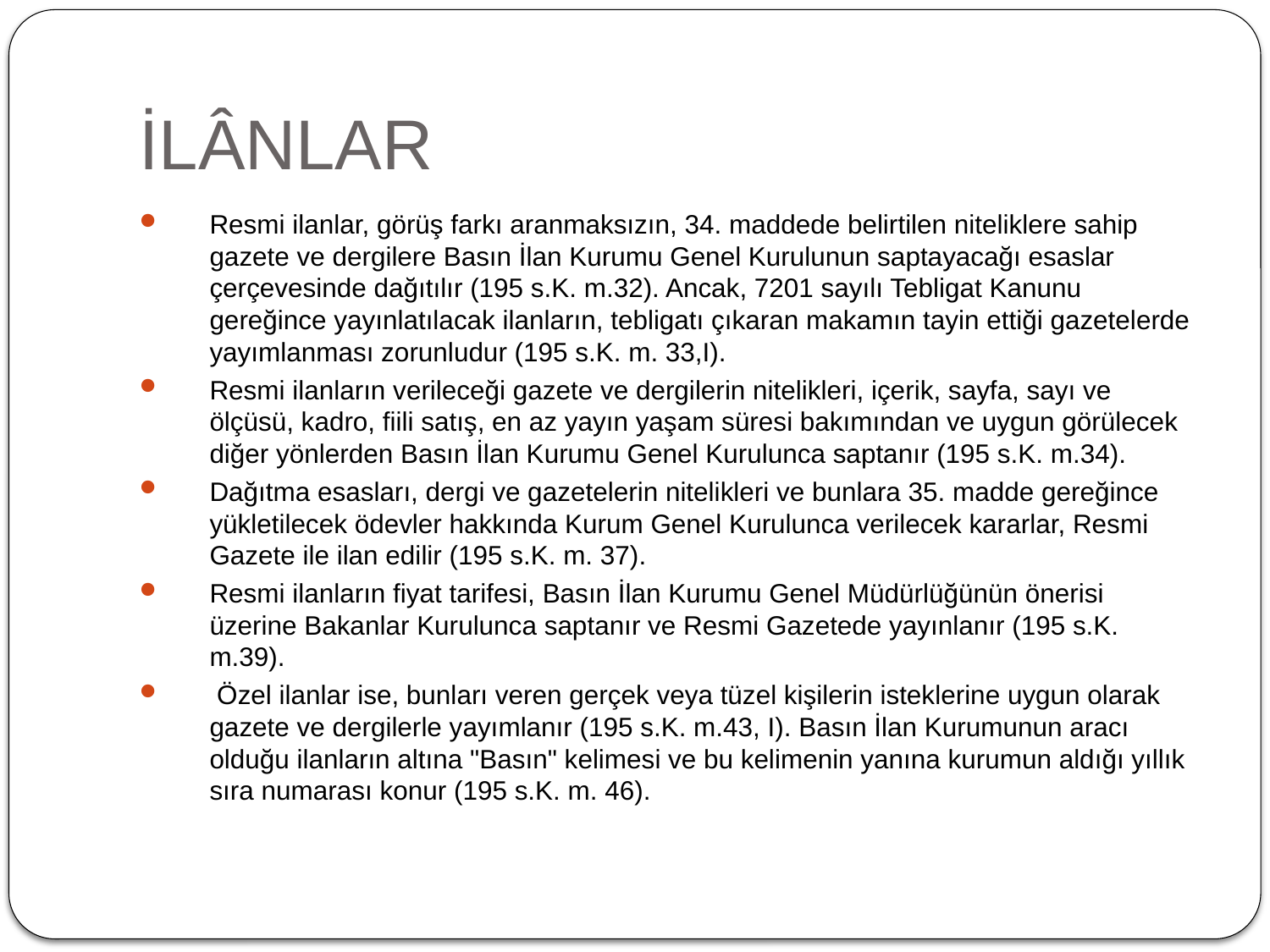

# İLÂNLAR
Resmi ilanlar, görüş farkı aranmaksızın, 34. maddede belirtilen niteliklere sahip gazete ve dergilere Basın İlan Kurumu Genel Kurulunun saptayacağı esaslar çerçevesinde dağıtılır (195 s.K. m.32). Ancak, 7201 sayılı Tebligat Kanunu gereğince yayınlatılacak ilanların, tebligatı çıkaran makamın tayin ettiği gazetelerde yayımlanması zorunludur (195 s.K. m. 33,I).
Resmi ilanların verileceği gazete ve dergilerin nitelikleri, içerik, sayfa, sayı ve ölçüsü, kadro, fiili satış, en az yayın yaşam süresi bakımından ve uygun görülecek diğer yönlerden Basın İlan Kurumu Genel Kurulunca saptanır (195 s.K. m.34).
Dağıtma esasları, dergi ve gazetelerin nitelikleri ve bunlara 35. madde gereğince yükletilecek ödevler hakkında Kurum Genel Kurulunca verilecek kararlar, Resmi Gazete ile ilan edilir (195 s.K. m. 37).
Resmi ilanların fiyat tarifesi, Basın İlan Kurumu Genel Müdürlüğünün önerisi üzerine Bakanlar Kurulunca saptanır ve Resmi Gazetede yayınlanır (195 s.K. m.39).
 Özel ilanlar ise, bunları veren gerçek veya tüzel kişilerin isteklerine uygun olarak gazete ve dergilerle yayımlanır (195 s.K. m.43, I). Basın İlan Kurumunun aracı olduğu ilanların altına "Basın" kelimesi ve bu kelimenin yanına kurumun aldığı yıllık sıra numarası konur (195 s.K. m. 46).